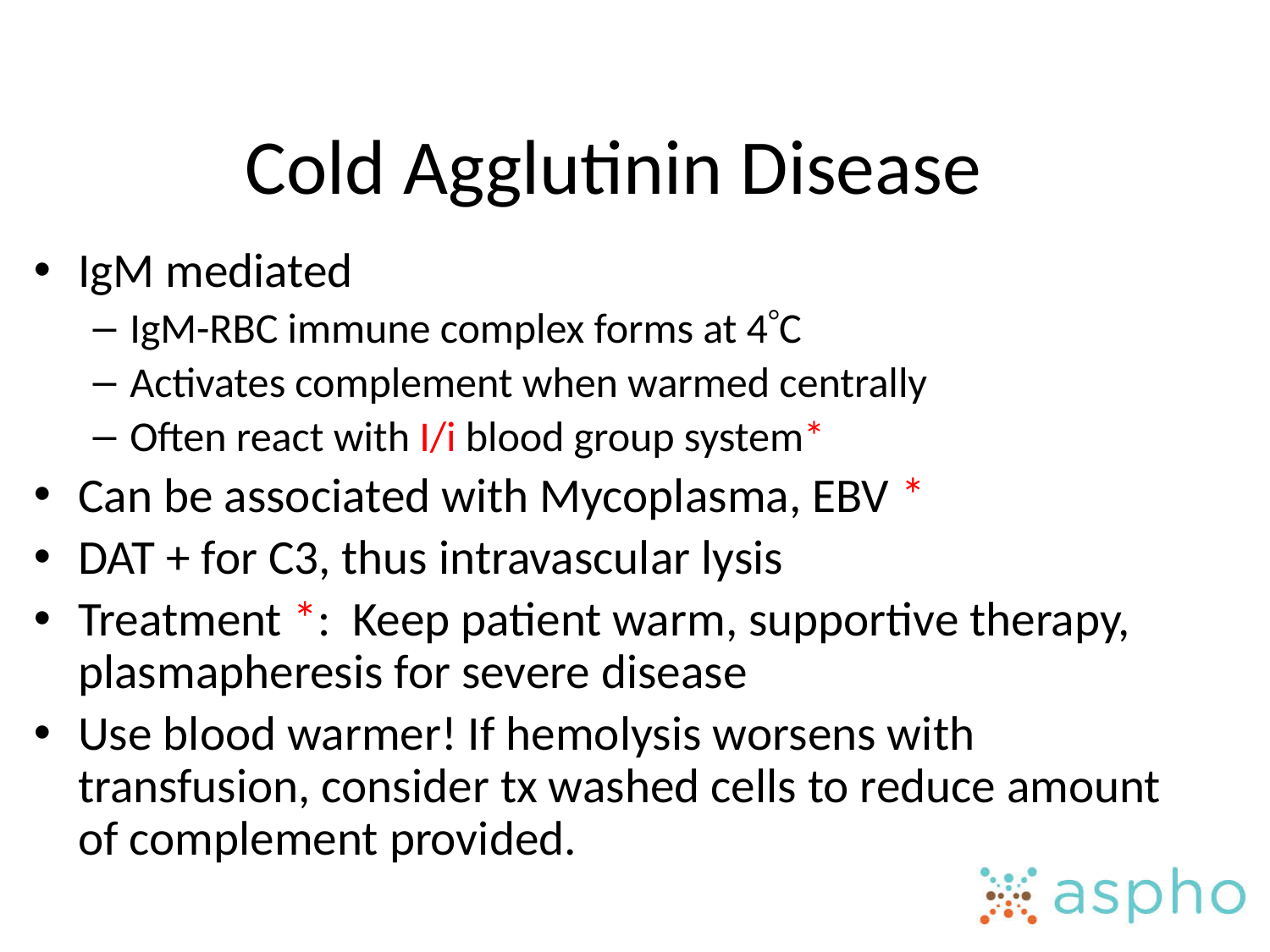

# Cold Agglutinin Disease
IgM mediated
IgM-RBC immune complex forms at 4°C
Activates complement when warmed centrally
Often react with I/i blood group system*
Can be associated with Mycoplasma, EBV *
DAT + for C3, thus intravascular lysis
Treatment *:  Keep patient warm, supportive therapy, plasmapheresis for severe disease
Use blood warmer! If hemolysis worsens with transfusion, consider tx washed cells to reduce amount of complement provided.